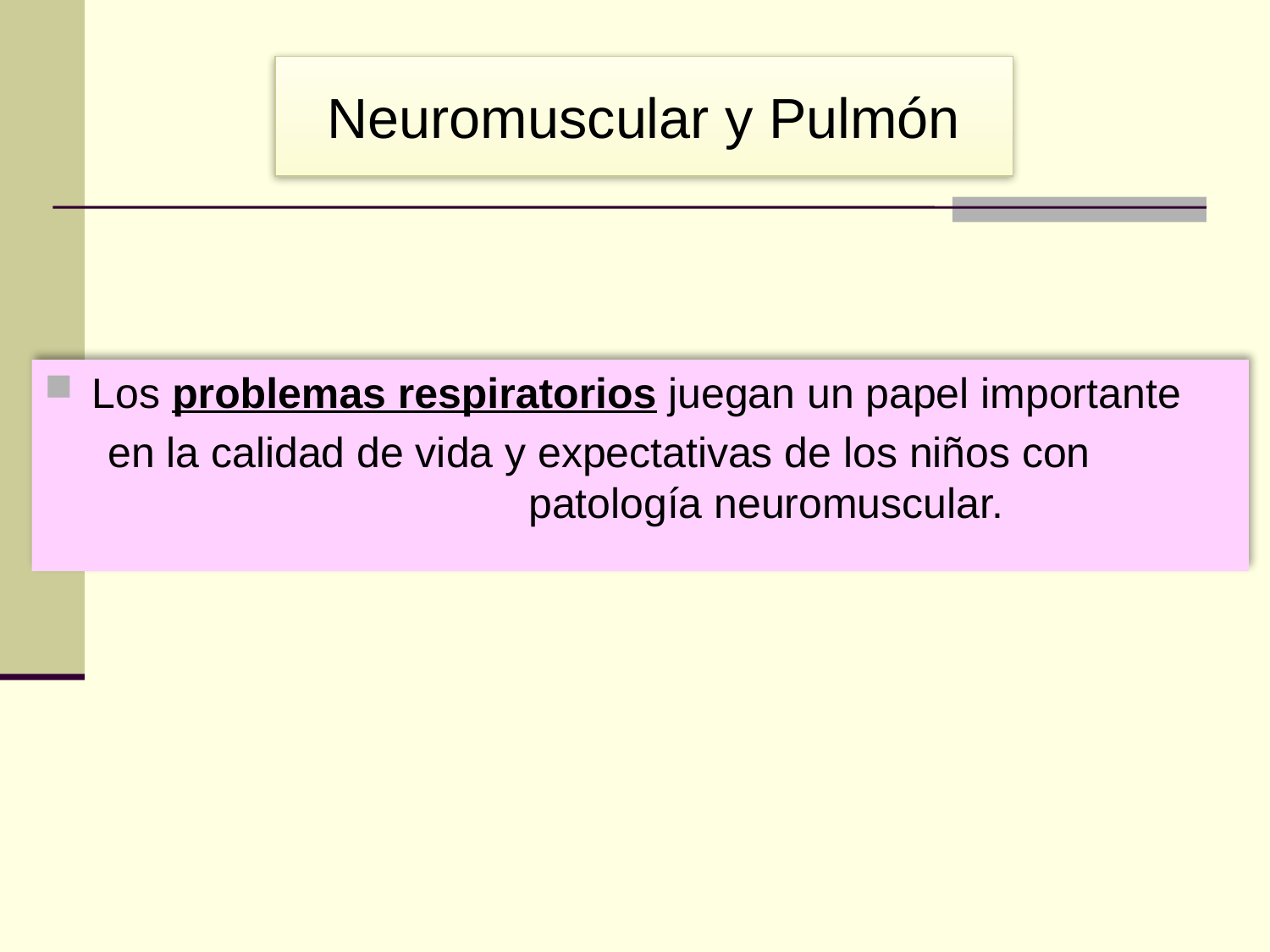

# Neuromuscular y Pulmón
Los problemas respiratorios juegan un papel importante
en la calidad de vida y expectativas de los niños con  				patología neuromuscular.